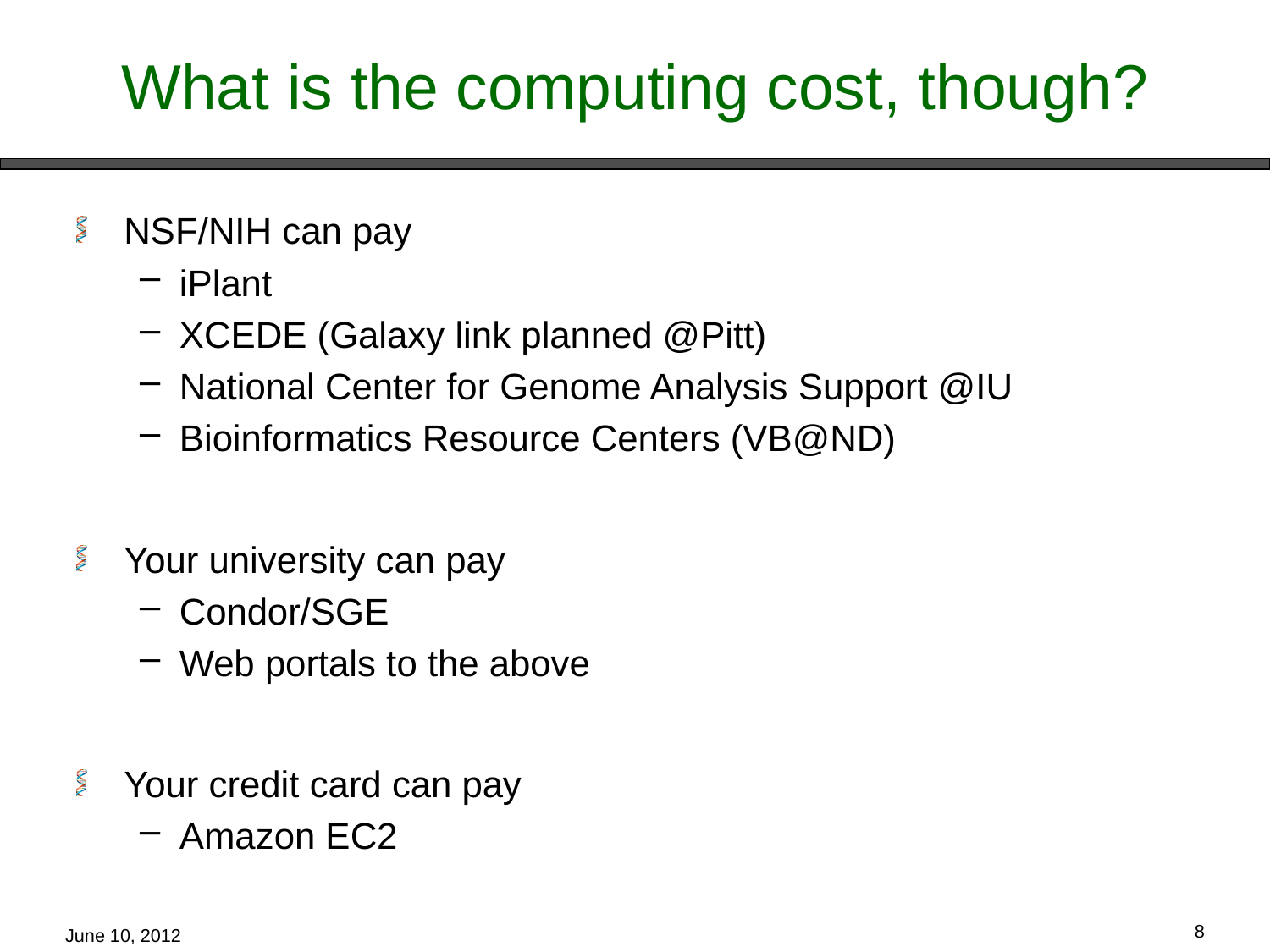

# What is the computing cost, though?
NSF/NIH can pay
iPlant
XCEDE (Galaxy link planned @Pitt)
National Center for Genome Analysis Support @IU
Bioinformatics Resource Centers (VB@ND)

Your university can pay
Condor/SGE
Web portals to the above

Your credit card can pay
Amazon EC2